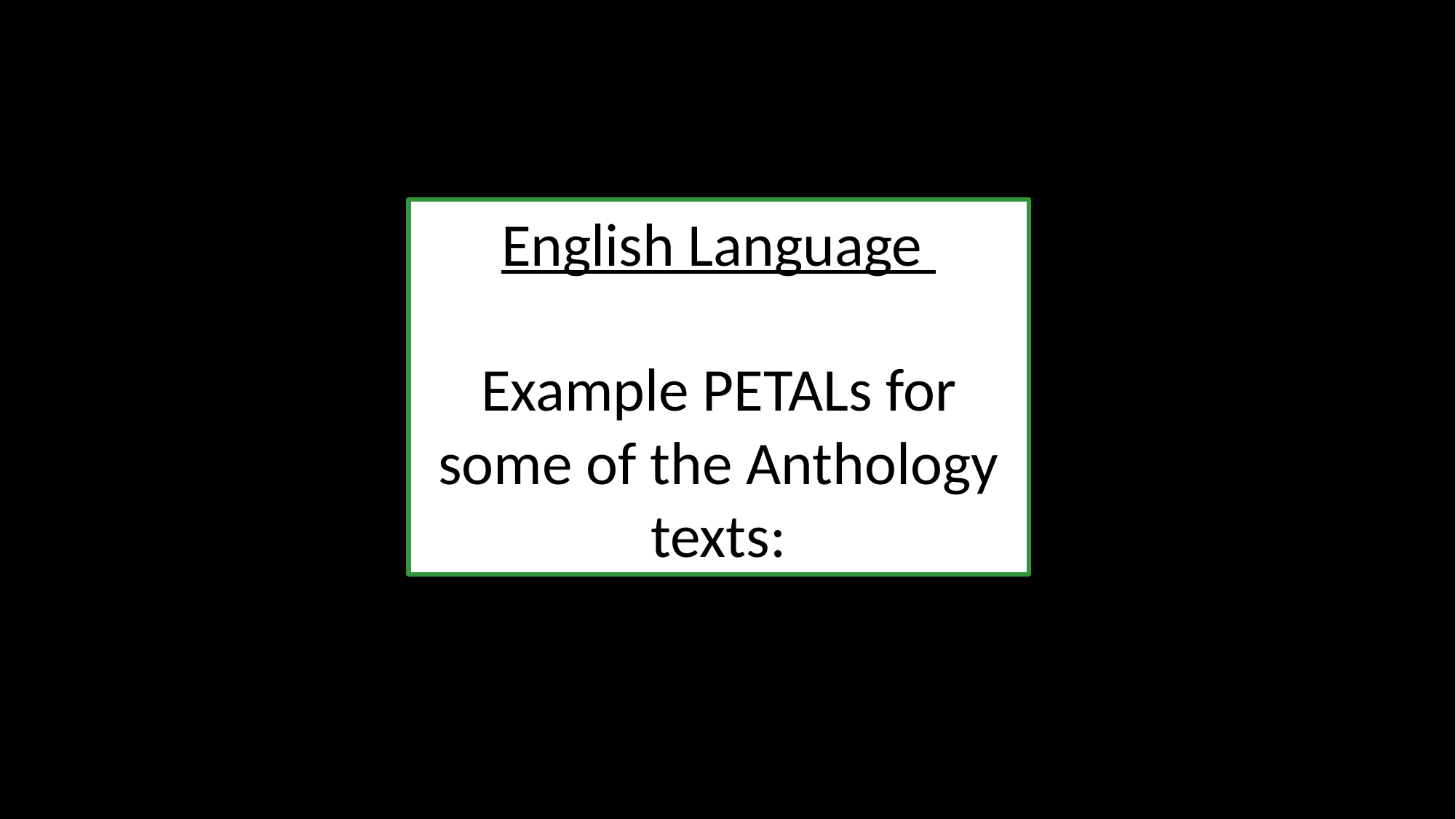

English Language

Example PETALs for some of the Anthology texts: